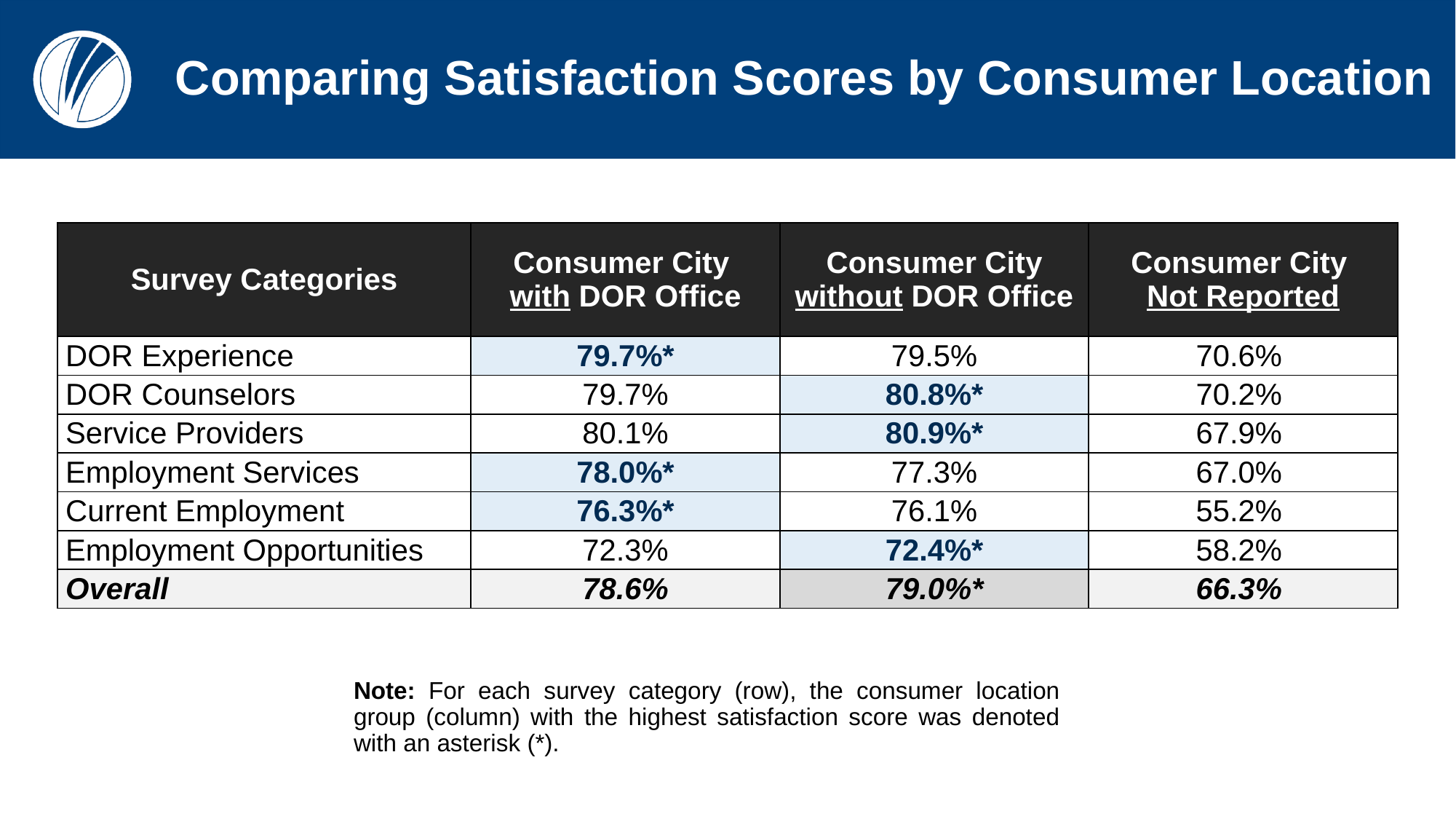

# Comparing Satisfaction Scores by Consumer Location
| Survey Categories | Consumer City with DOR Office | Consumer City without DOR Office | Consumer City Not Reported |
| --- | --- | --- | --- |
| DOR Experience | 79.7%\* | 79.5% | 70.6% |
| DOR Counselors | 79.7% | 80.8%\* | 70.2% |
| Service Providers | 80.1% | 80.9%\* | 67.9% |
| Employment Services | 78.0%\* | 77.3% | 67.0% |
| Current Employment | 76.3%\* | 76.1% | 55.2% |
| Employment Opportunities | 72.3% | 72.4%\* | 58.2% |
| Overall | 78.6% | 79.0%\* | 66.3% |
Note: For each survey category (row), the consumer location group (column) with the highest satisfaction score was denoted with an asterisk (*).